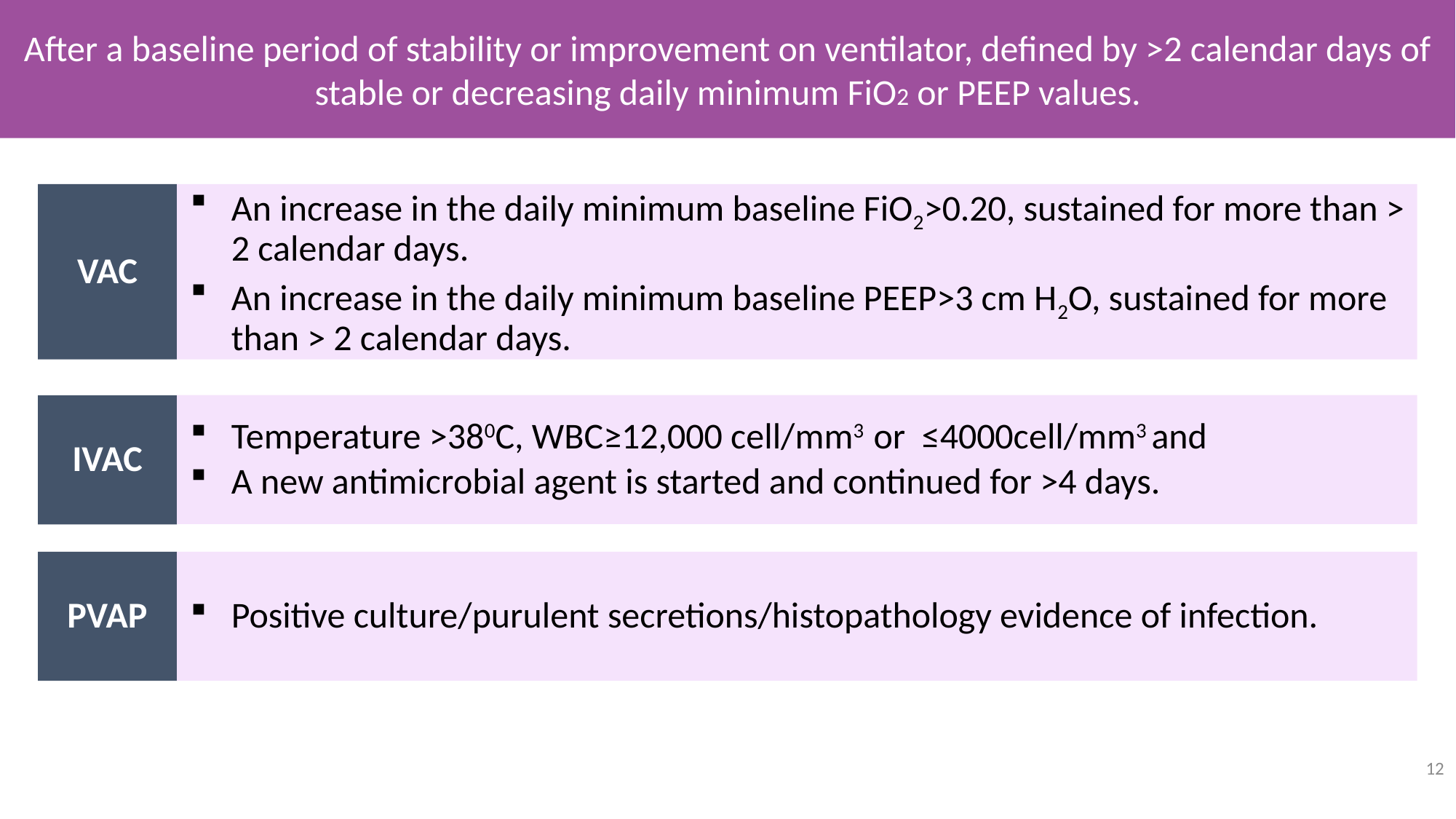

After a baseline period of stability or improvement on ventilator, defined by >2 calendar days of stable or decreasing daily minimum FiO2 or PEEP values.
VAC
An increase in the daily minimum baseline FiO2>0.20, sustained for more than > 2 calendar days.
An increase in the daily minimum baseline PEEP>3 cm H2O, sustained for more than > 2 calendar days.
Temperature >380C, WBC≥12,000 cell/mm3  or  ≤4000cell/mm3 and
A new antimicrobial agent is started and continued for >4 days.
IVAC
PVAP
Positive culture/purulent secretions/histopathology evidence of infection.
12